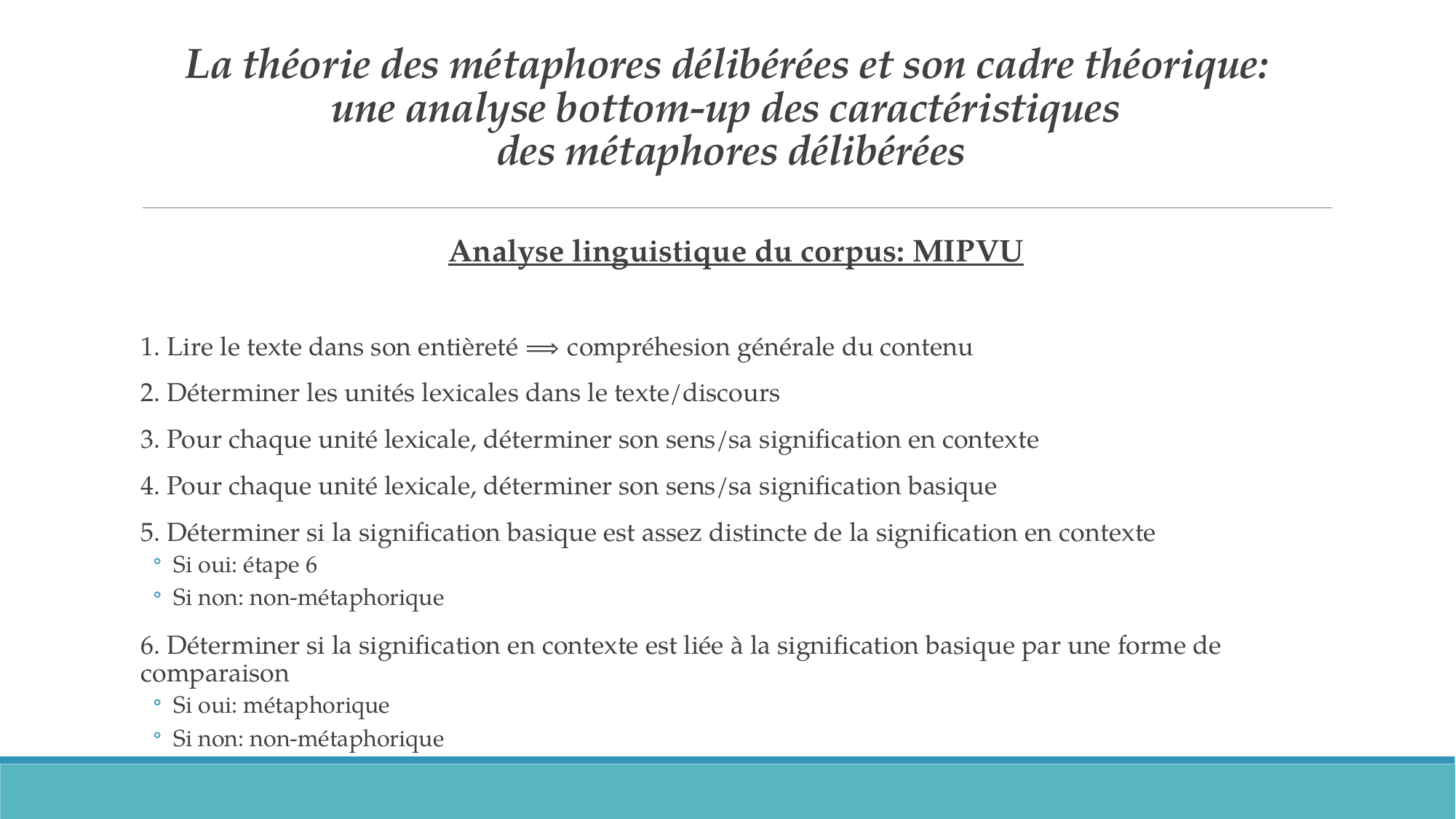

# La théorie des métaphores délibérées et son cadre théorique: une analyse bottom-up des caractéristiques des métaphores délibérées

Analyse linguistique du corpus: MIPVU

1. Lire le texte dans son entièreté ⟹ compréhesion générale du contenu
2. Déterminer les unités lexicales dans le texte/discours
3. Pour chaque unité lexicale, déterminer son sens/sa signification en contexte
4. Pour chaque unité lexicale, déterminer son sens/sa signification basique
5. Déterminer si la signification basique est assez distincte de la signification en contexte
Si oui: étape 6
Si non: non-métaphorique
6. Déterminer si la signification en contexte est liée à la signification basique par une forme de comparaison
Si oui: métaphorique
Si non: non-métaphorique